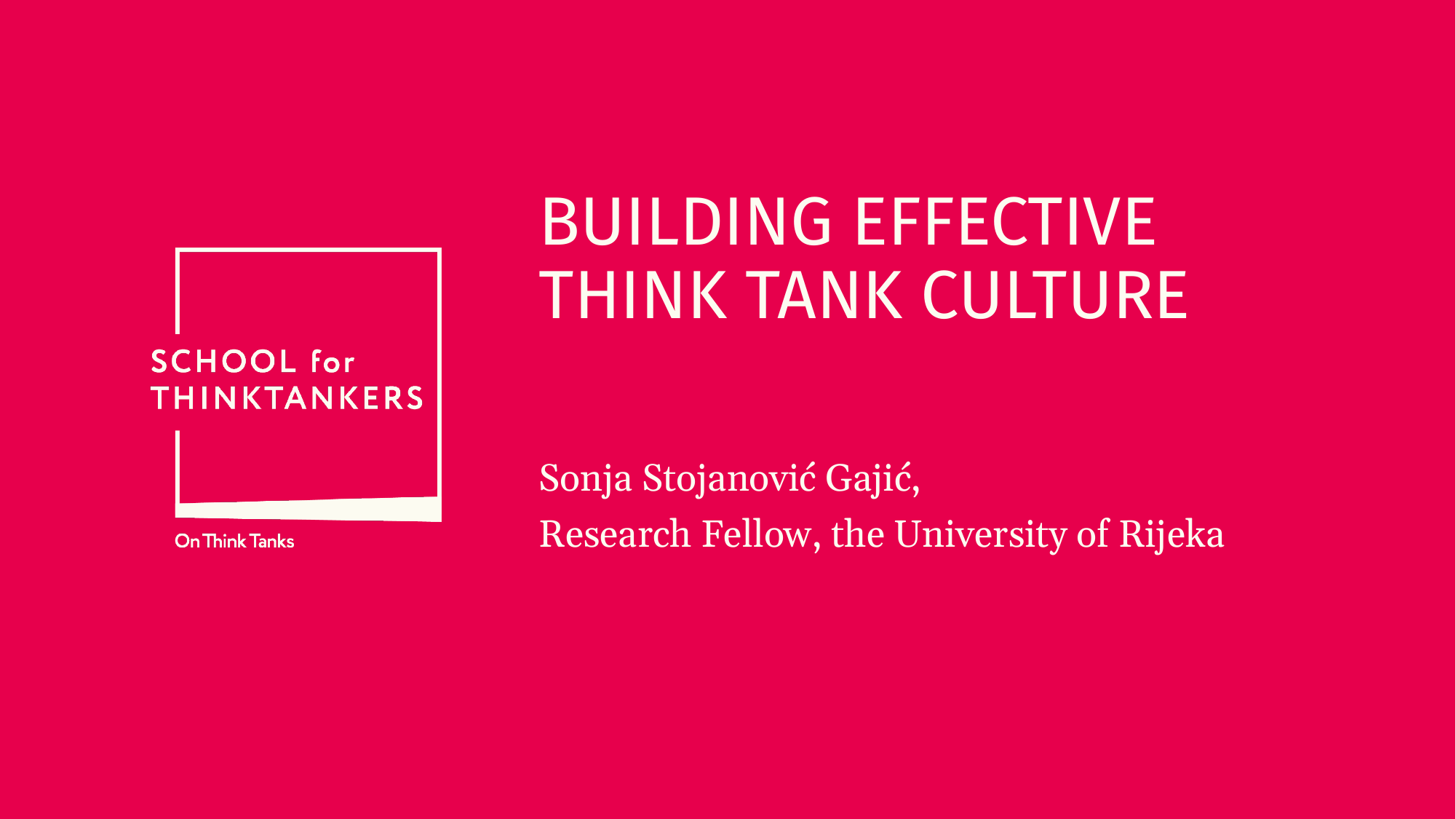

# BUILDING EFFECTIVE THINK TANK CULTURE
Sonja Stojanović Gajić,
Research Fellow, the University of Rijeka